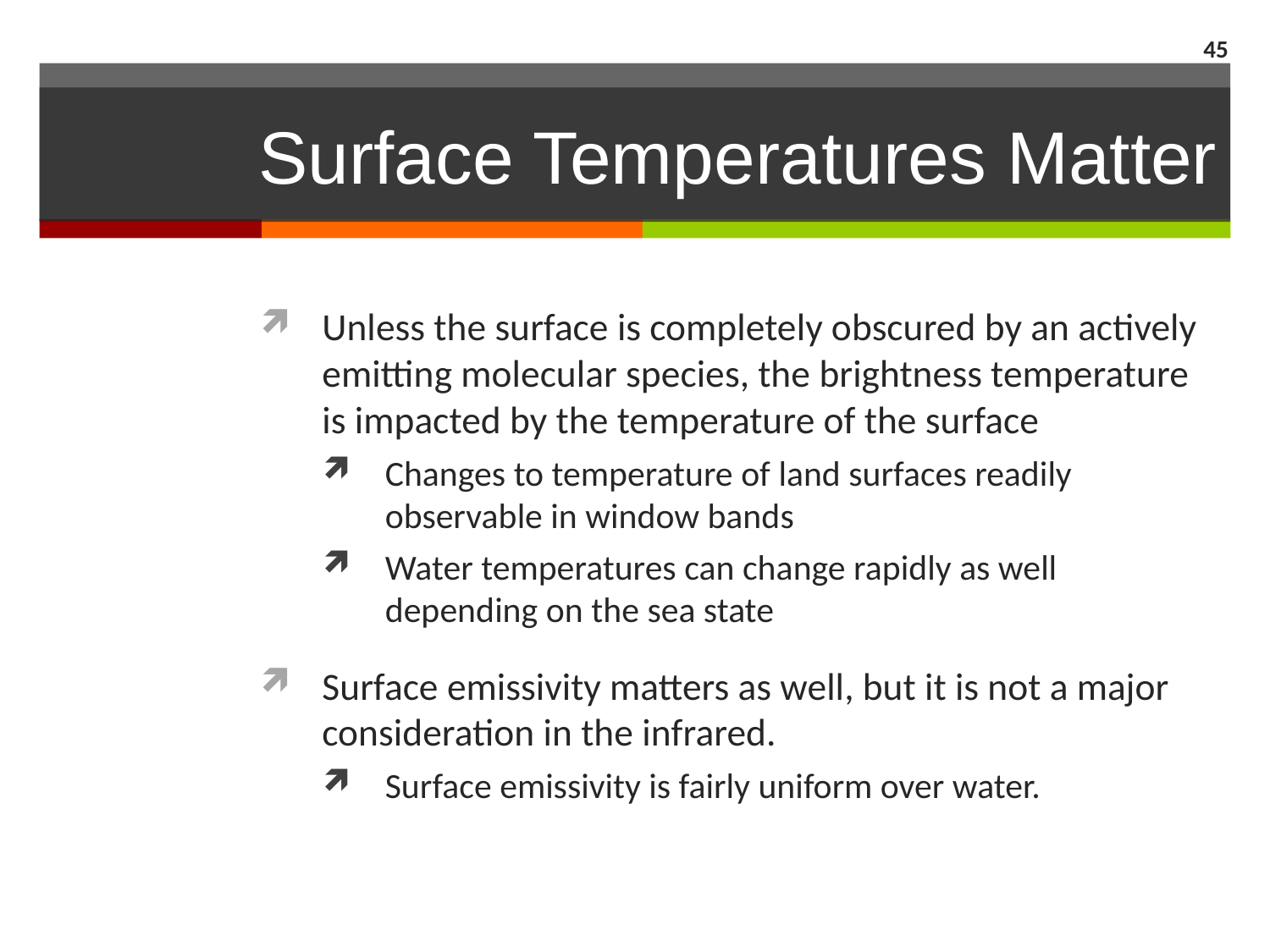

45
# Surface Temperatures Matter
Unless the surface is completely obscured by an actively emitting molecular species, the brightness temperature is impacted by the temperature of the surface
Changes to temperature of land surfaces readily observable in window bands
Water temperatures can change rapidly as well depending on the sea state
Surface emissivity matters as well, but it is not a major consideration in the infrared.
Surface emissivity is fairly uniform over water.